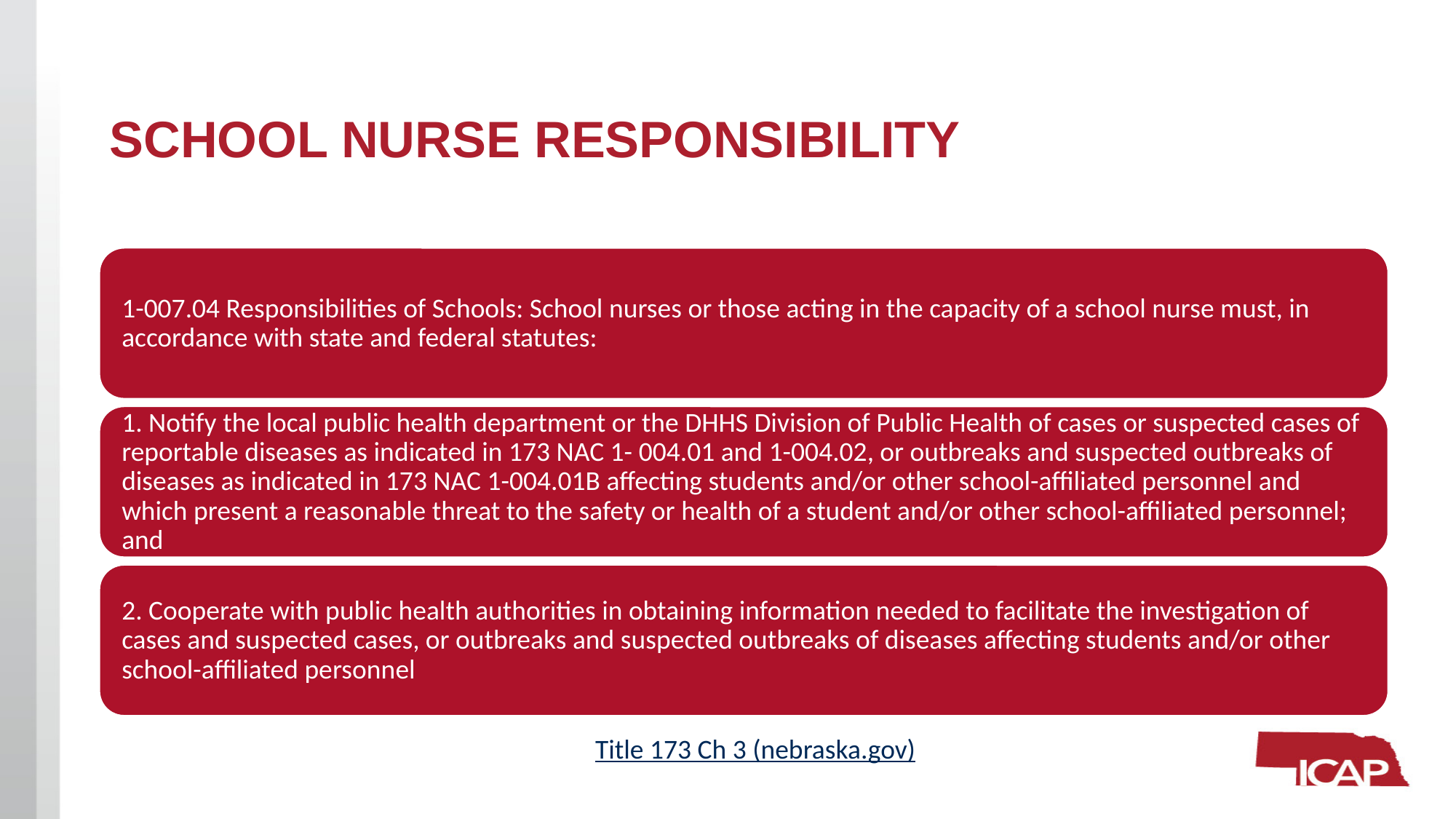

# SCHOOL NURSE RESPONSIBILITY
1-007.04 Responsibilities of Schools: School nurses or those acting in the capacity of a school nurse must, in accordance with state and federal statutes:
1. Notify the local public health department or the DHHS Division of Public Health of cases or suspected cases of reportable diseases as indicated in 173 NAC 1- 004.01 and 1-004.02, or outbreaks and suspected outbreaks of diseases as indicated in 173 NAC 1-004.01B affecting students and/or other school-affiliated personnel and which present a reasonable threat to the safety or health of a student and/or other school-affiliated personnel; and
2. Cooperate with public health authorities in obtaining information needed to facilitate the investigation of cases and suspected cases, or outbreaks and suspected outbreaks of diseases affecting students and/or other school-affiliated personnel
Title 173 Ch 3 (nebraska.gov)